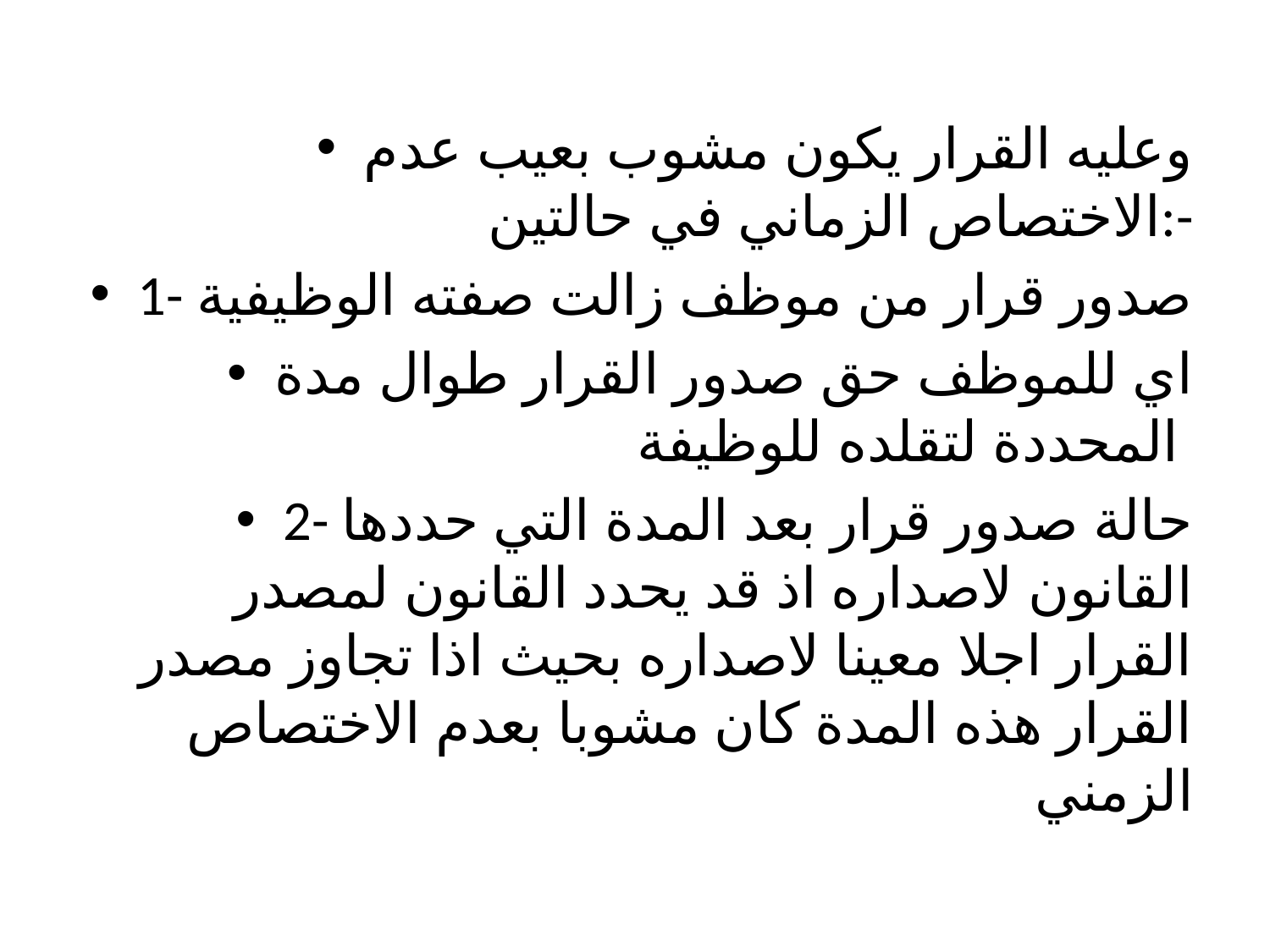

#
وعليه القرار يكون مشوب بعيب عدم الاختصاص الزماني في حالتين:-
1- صدور قرار من موظف زالت صفته الوظيفية
اي للموظف حق صدور القرار طوال مدة المحددة لتقلده للوظيفة
2- حالة صدور قرار بعد المدة التي حددها القانون لاصداره اذ قد يحدد القانون لمصدر القرار اجلا معينا لاصداره بحيث اذا تجاوز مصدر القرار هذه المدة كان مشوبا بعدم الاختصاص الزمني